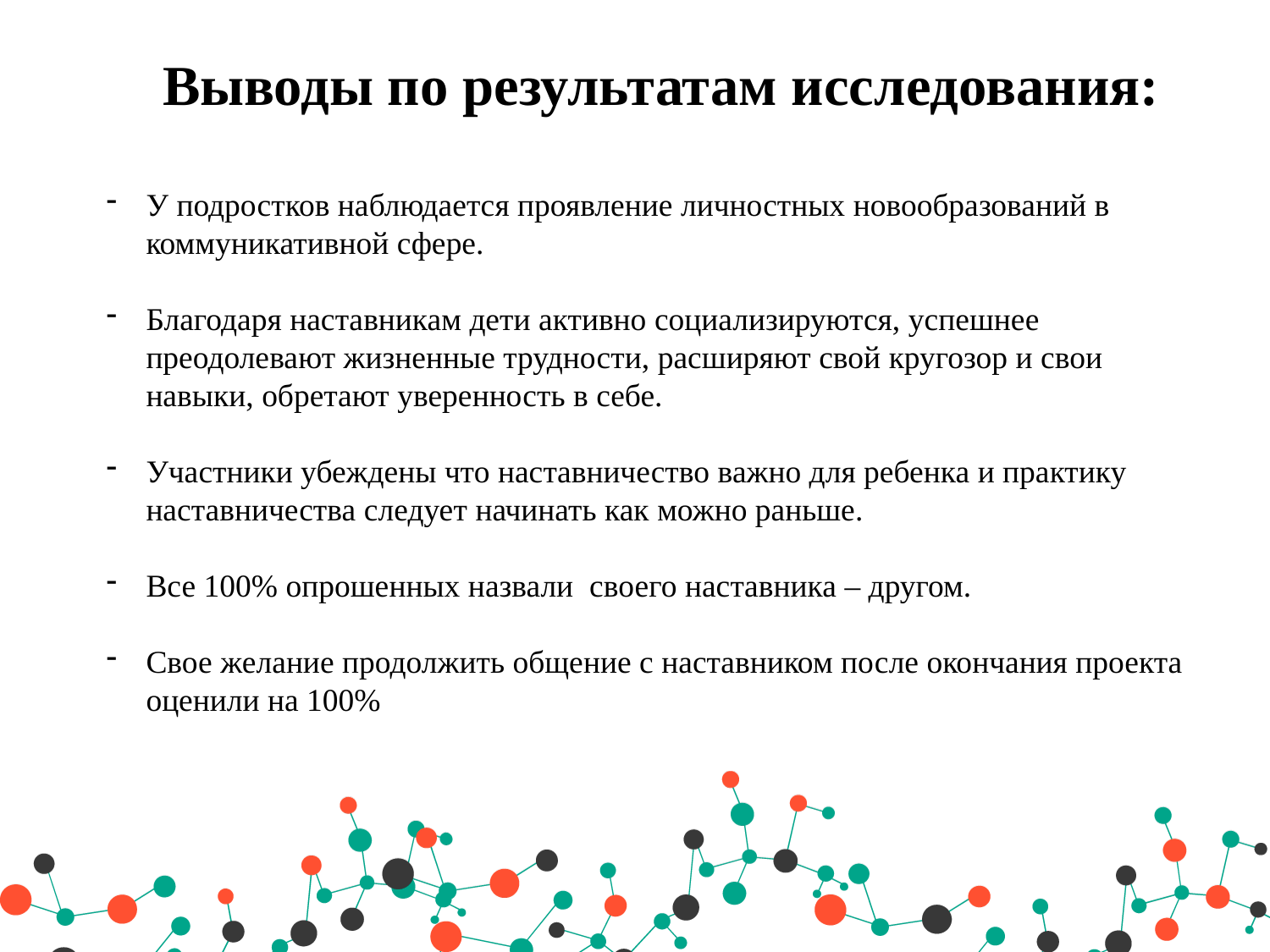

Выводы по результатам исследования:

У подростков наблюдается проявление личностных новообразований в коммуникативной сфере.

Благодаря наставникам дети активно социализируются, успешнее преодолевают жизненные трудности, расширяют свой кругозор и свои навыки, обретают уверенность в себе.

Участники убеждены что наставничество важно для ребенка и практику наставничества следует начинать как можно раньше.

Все 100% опрошенных назвали  своего наставника – другом.

Свое желание продолжить общение с наставником после окончания проекта оценили на 100%